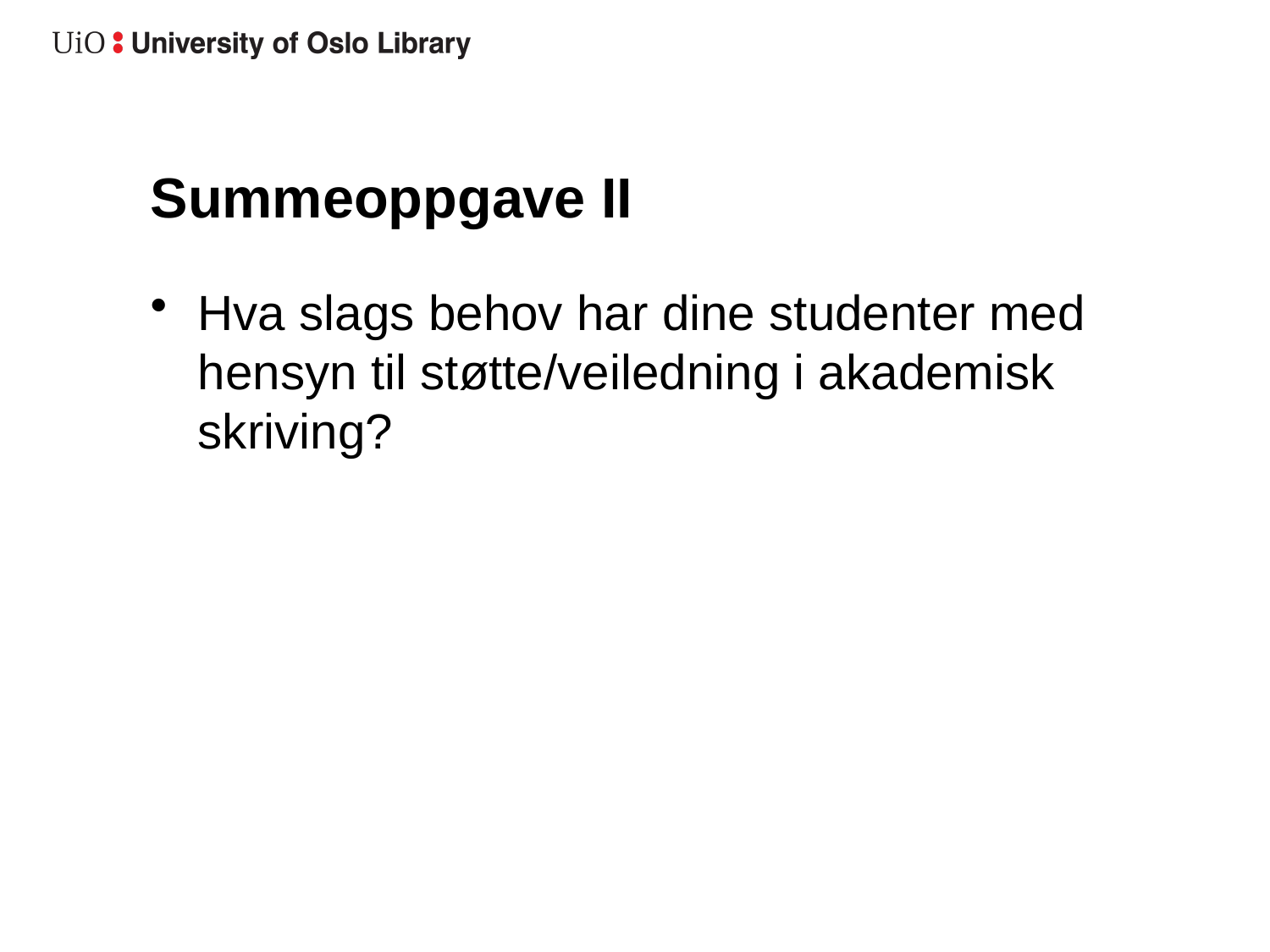

# Summeoppgave II
Hva slags behov har dine studenter med hensyn til støtte/veiledning i akademisk skriving?